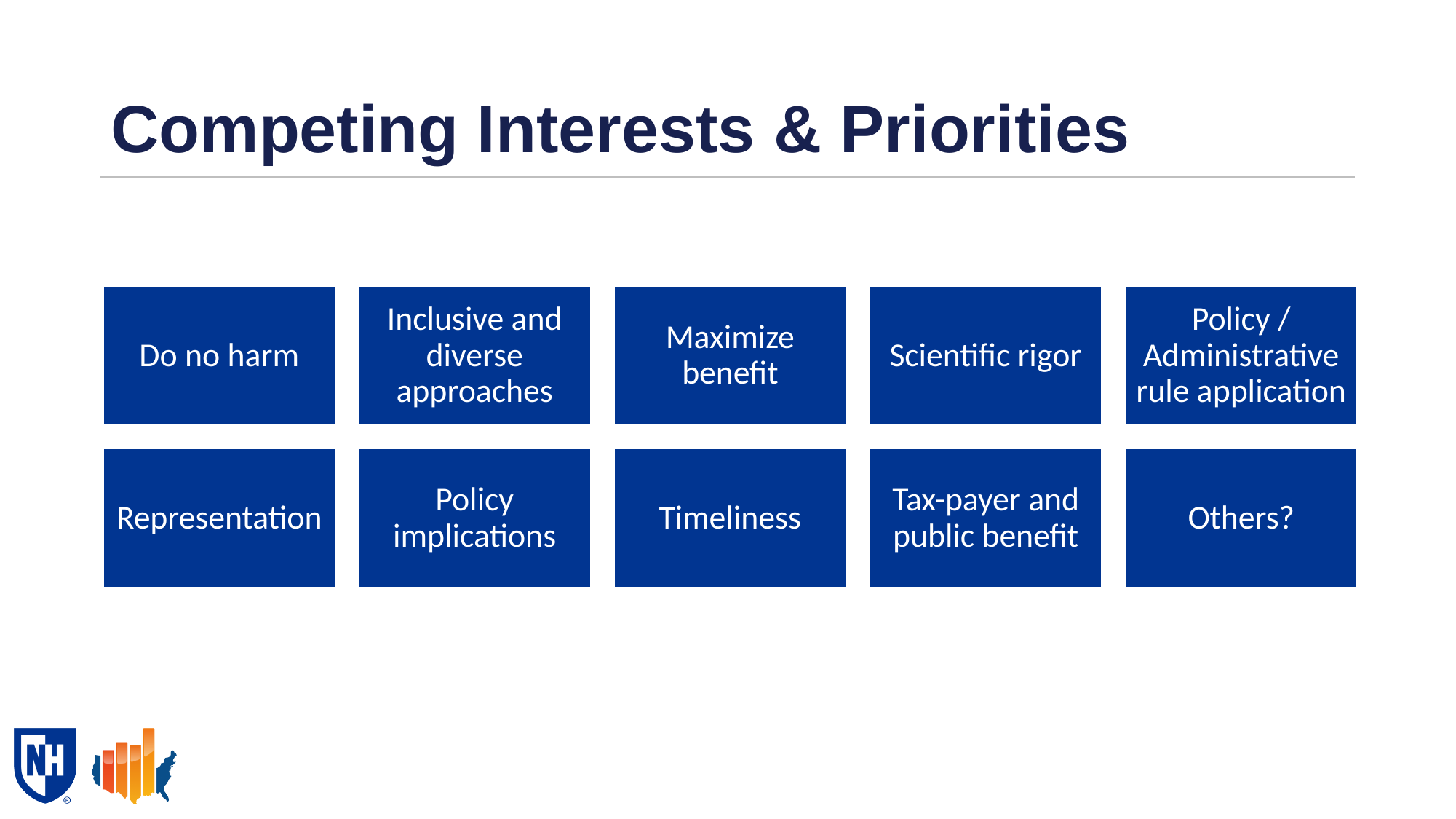

# Competing Interests & Priorities
Do no harm
Inclusive and diverse approaches
Maximize benefit
Scientific rigor
Policy / Administrative rule application
Representation
Policy implications
Timeliness
Tax-payer and public benefit
Others?